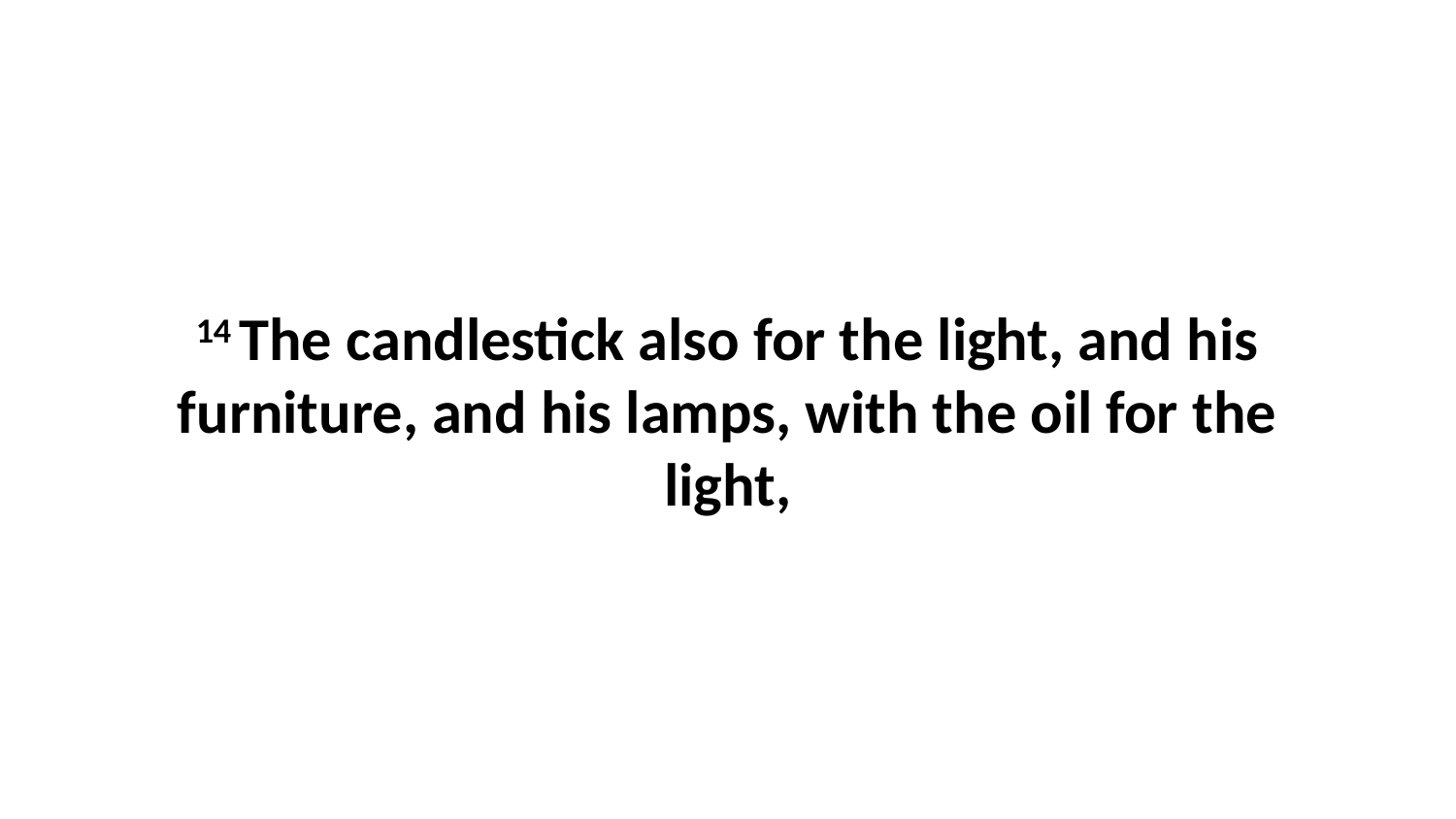

14 The candlestick also for the light, and his furniture, and his lamps, with the oil for the light,